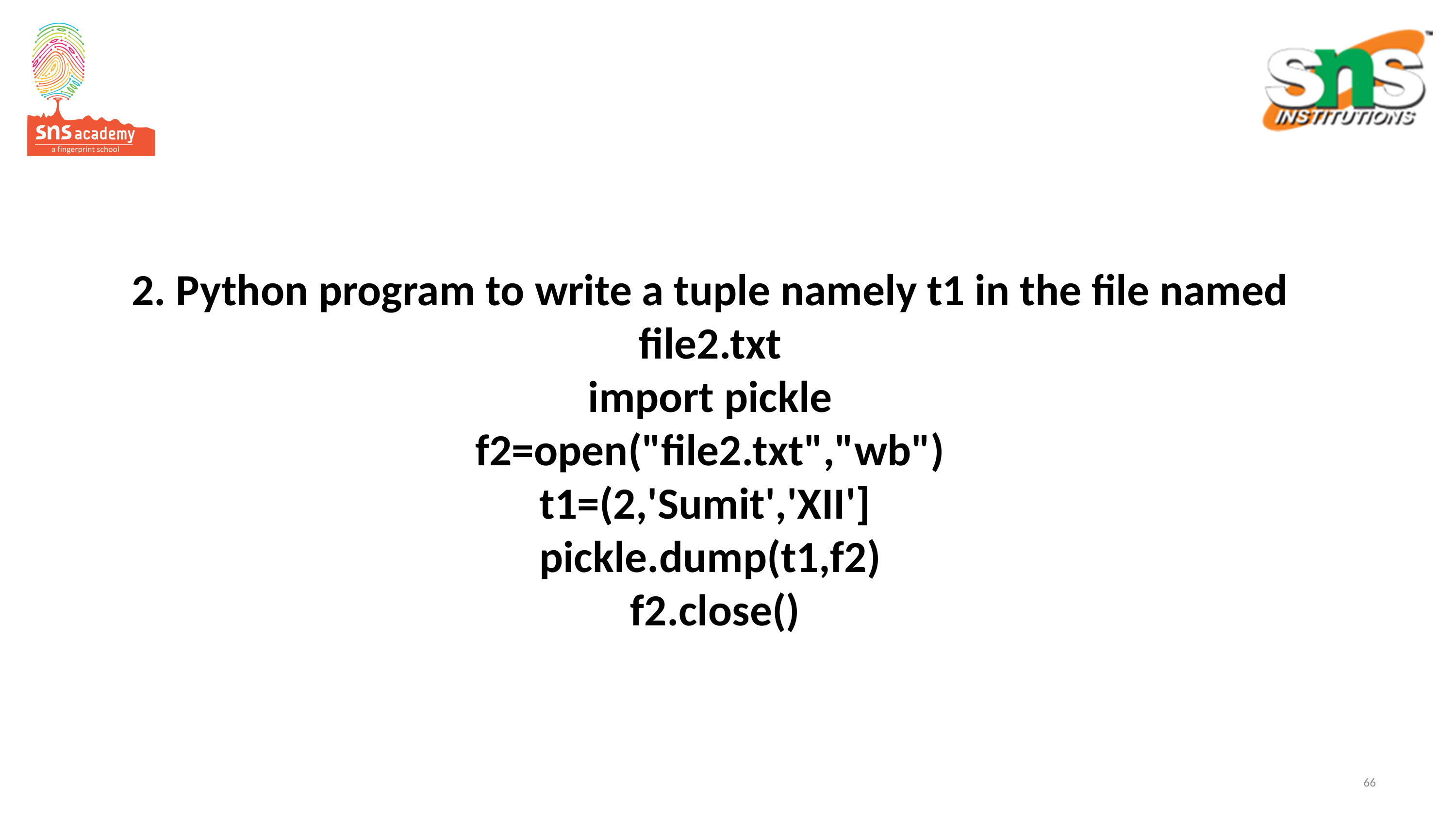

# 2. Python program to write a tuple namely t1 in the file named file2.txt import pickle f2=open("file2.txt","wb") t1=(2,'Sumit','XII'] pickle.dump(t1,f2) f2.close()
66